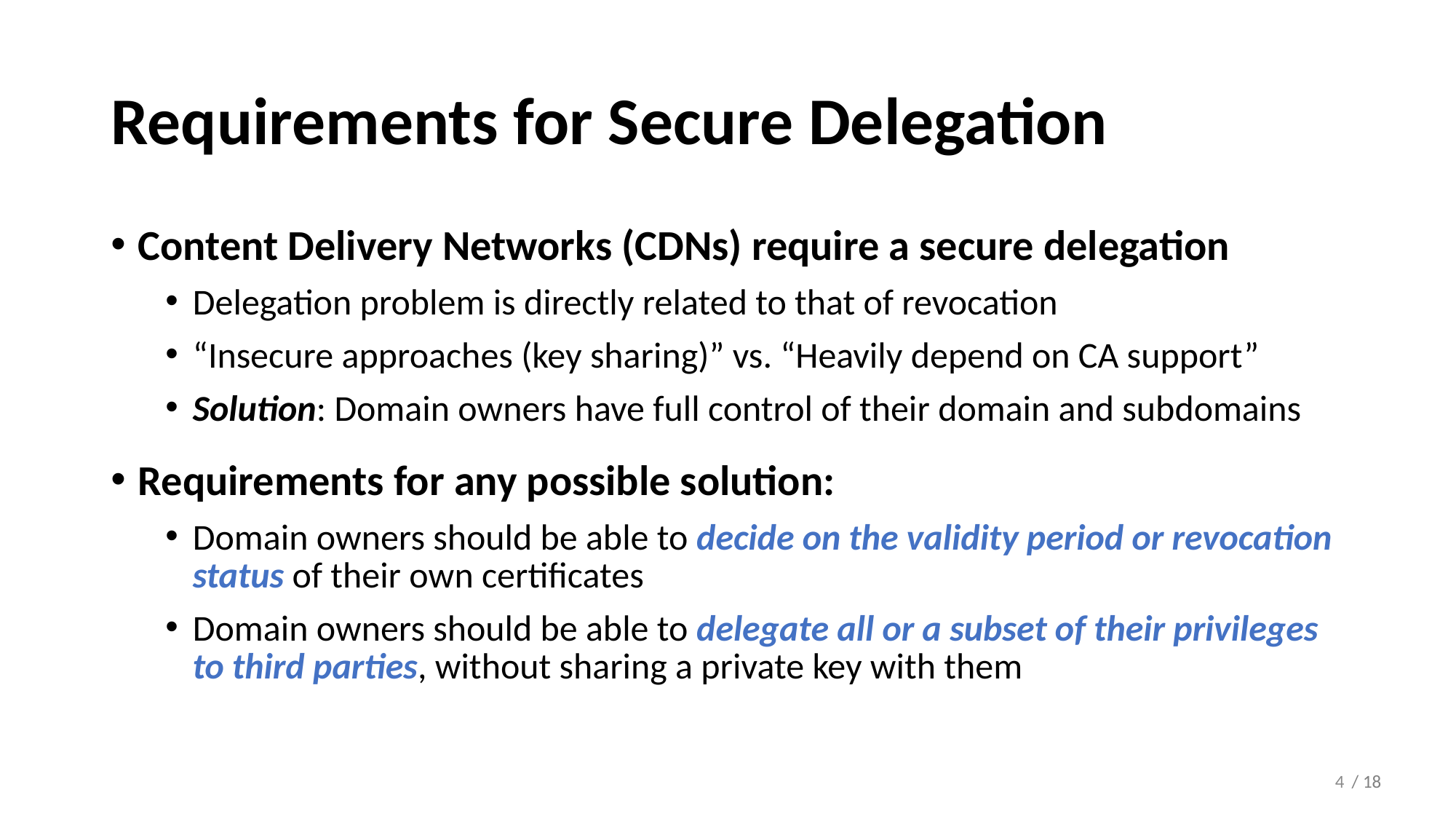

# Requirements for Secure Delegation
Content Delivery Networks (CDNs) require a secure delegation
Delegation problem is directly related to that of revocation
“Insecure approaches (key sharing)” vs. “Heavily depend on CA support”
Solution: Domain owners have full control of their domain and subdomains
Requirements for any possible solution:
Domain owners should be able to decide on the validity period or revocation status of their own certificates
Domain owners should be able to delegate all or a subset of their privileges to third parties, without sharing a private key with them
4
/ 18